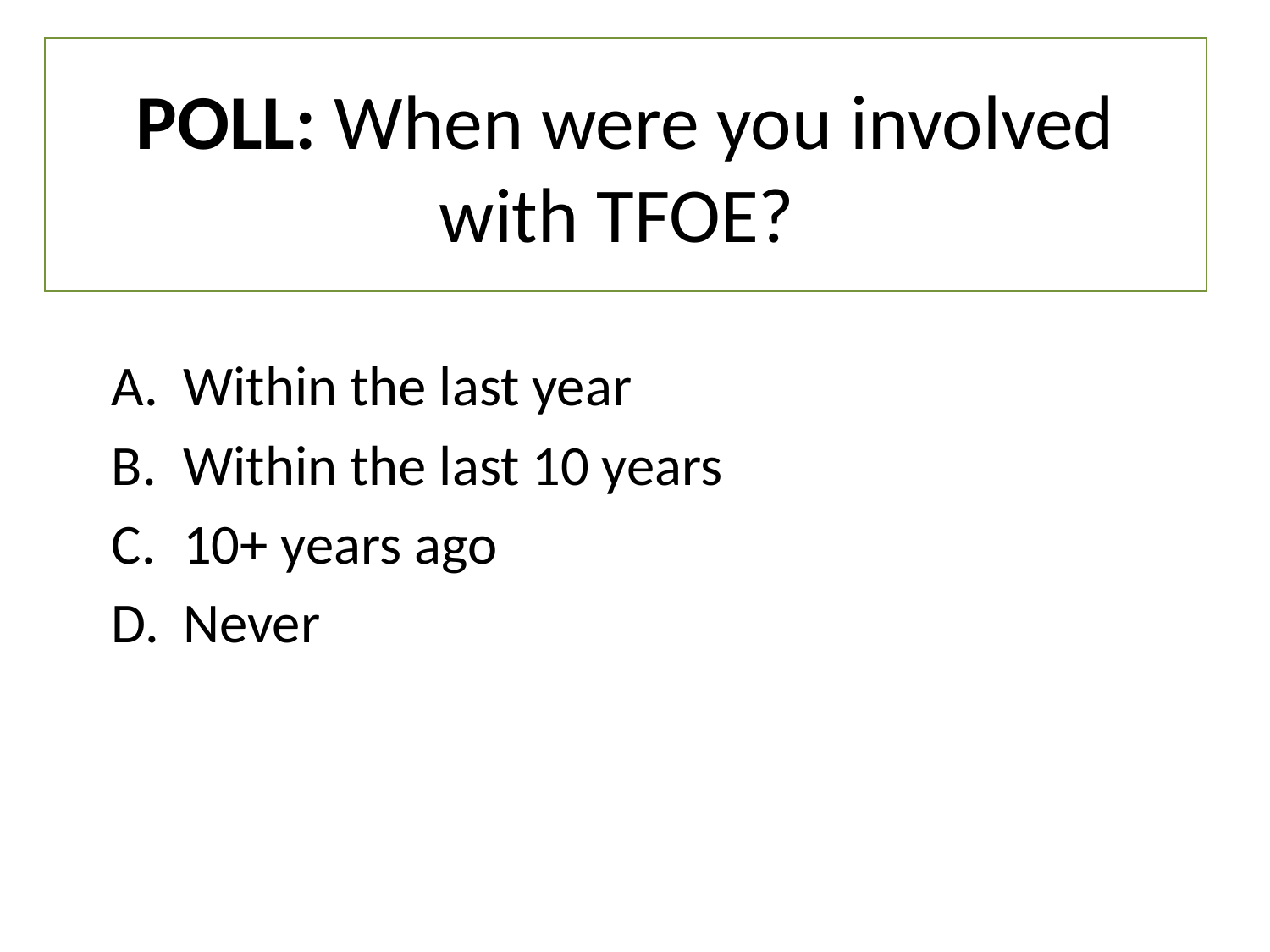

# POLL: When were you involved with TFOE?
Within the last year
Within the last 10 years
10+ years ago
Never